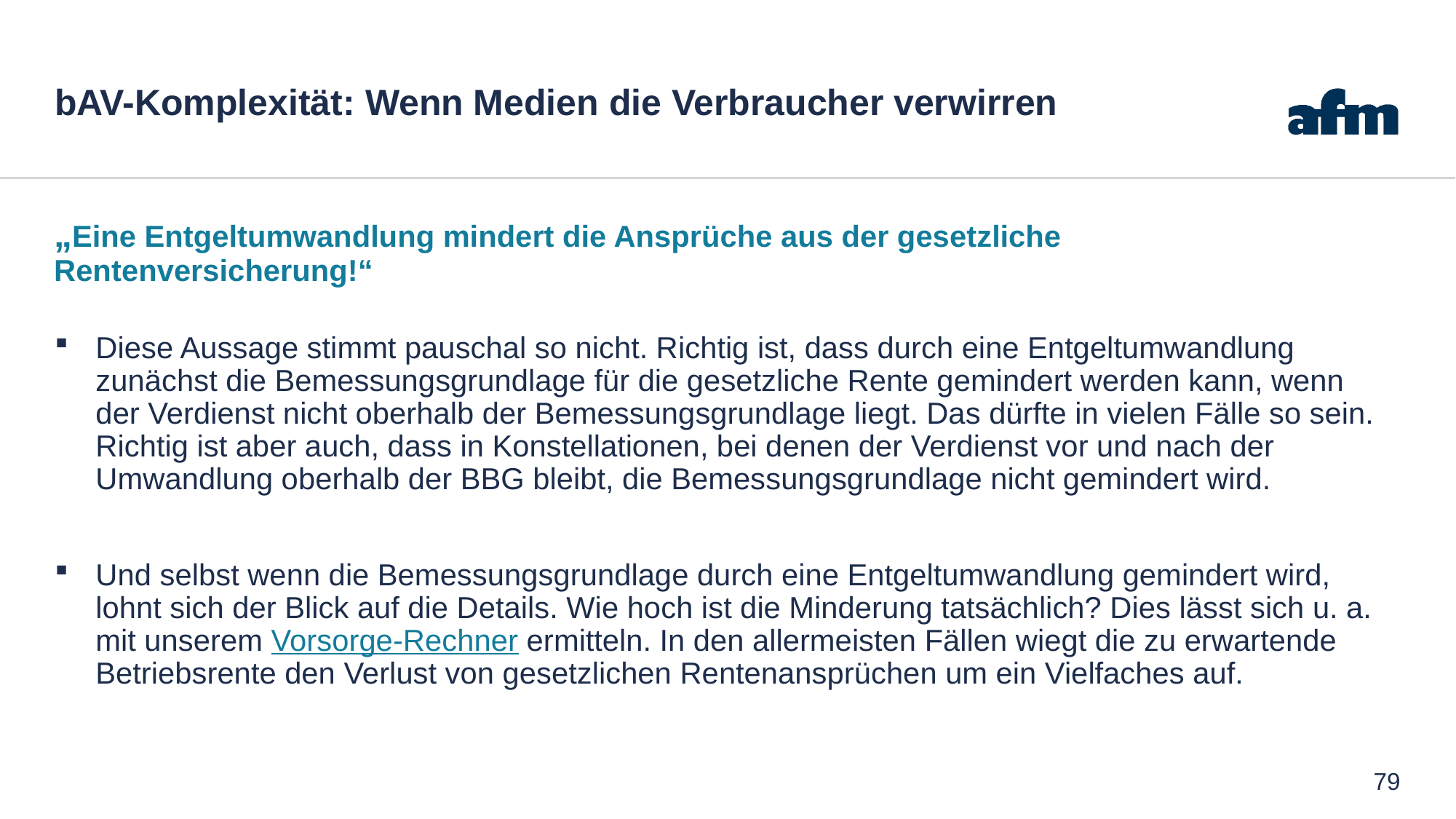

# bAV-Komplexität: Wenn Medien die Verbraucher verwirren
„Eine Entgeltumwandlung mindert die Ansprüche aus der gesetzliche Rentenversicherung!“
Diese Aussage stimmt pauschal so nicht. Richtig ist, dass durch eine Entgeltumwandlung zunächst die Bemessungsgrundlage für die gesetzliche Rente gemindert werden kann, wenn der Verdienst nicht oberhalb der Bemessungsgrundlage liegt. Das dürfte in vielen Fälle so sein. Richtig ist aber auch, dass in Konstellationen, bei denen der Verdienst vor und nach der Umwandlung oberhalb der BBG bleibt, die Bemessungsgrundlage nicht gemindert wird.

Und selbst wenn die Bemessungsgrundlage durch eine Entgeltumwandlung gemindert wird, lohnt sich der Blick auf die Details. Wie hoch ist die Minderung tatsächlich? Dies lässt sich u. a. mit unserem Vorsorge-Rechner ermitteln. In den allermeisten Fällen wiegt die zu erwartende Betriebsrente den Verlust von gesetzlichen Rentenansprüchen um ein Vielfaches auf.

79